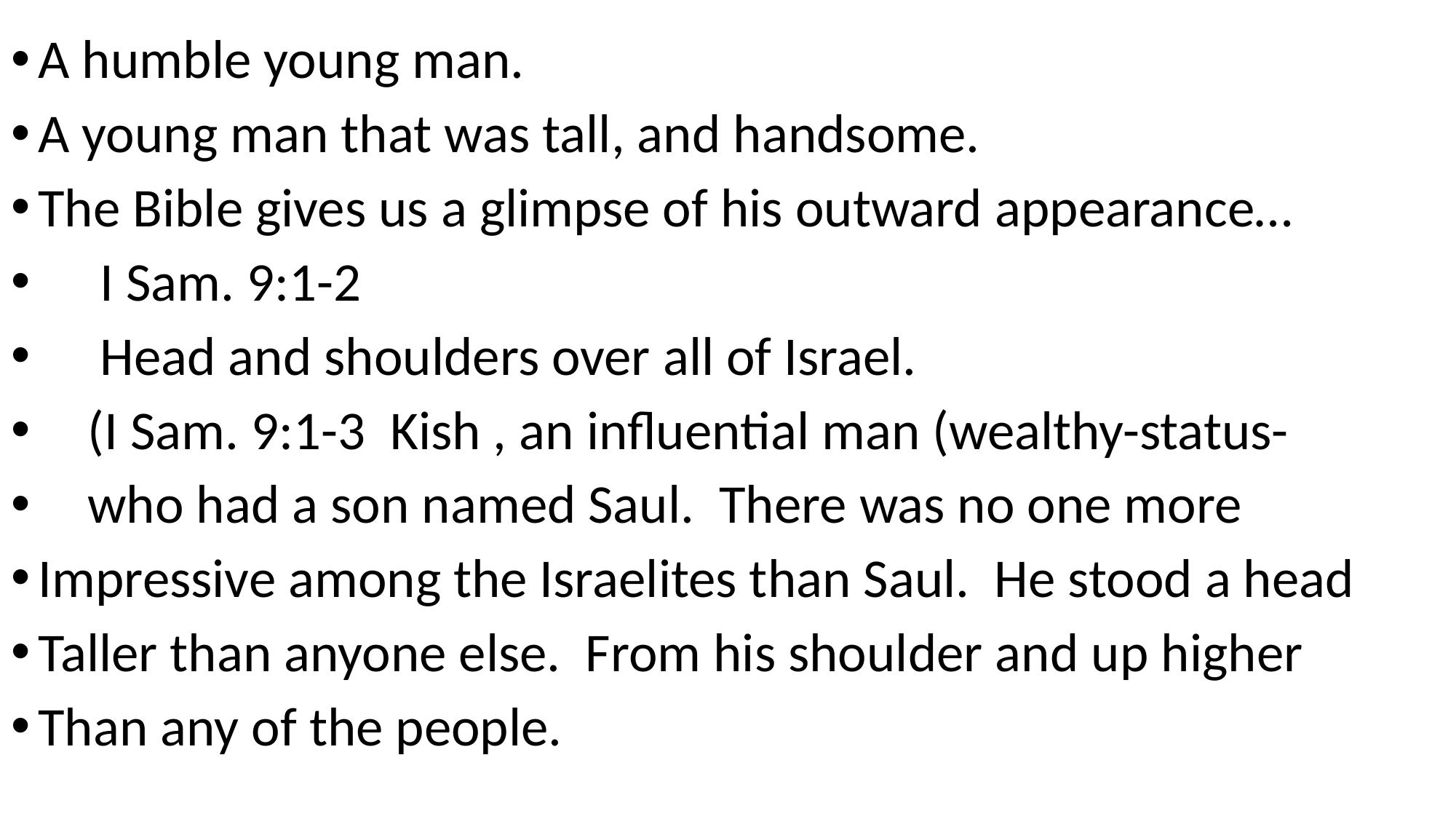

A humble young man.
A young man that was tall, and handsome.
The Bible gives us a glimpse of his outward appearance…
     I Sam. 9:1-2
     Head and shoulders over all of Israel.
    (I Sam. 9:1-3  Kish , an influential man (wealthy-status-
    who had a son named Saul.  There was no one more
Impressive among the Israelites than Saul.  He stood a head
Taller than anyone else.  From his shoulder and up higher
Than any of the people.